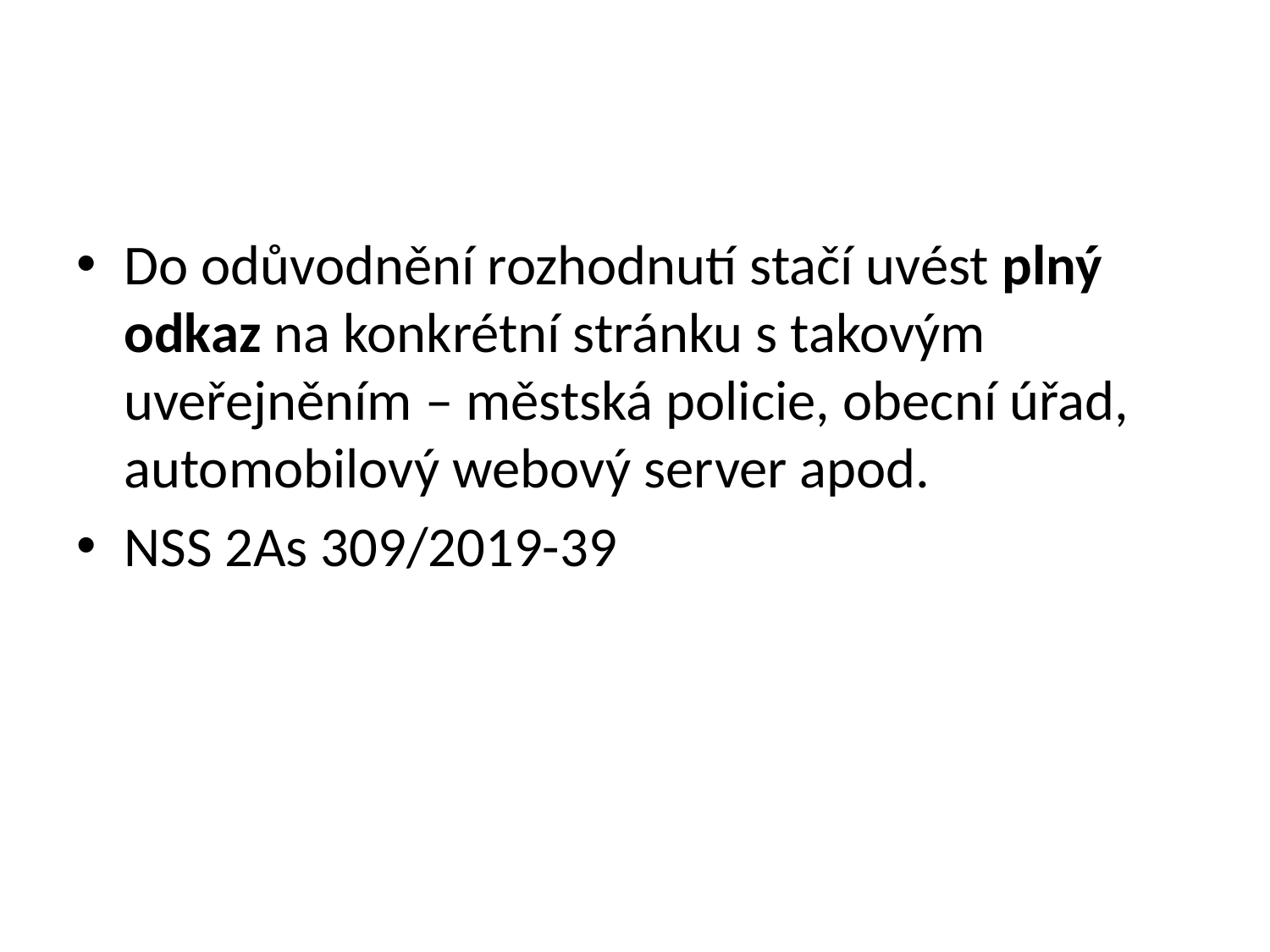

#
Do odůvodnění rozhodnutí stačí uvést plný odkaz na konkrétní stránku s takovým uveřejněním – městská policie, obecní úřad, automobilový webový server apod.
NSS 2As 309/2019-39